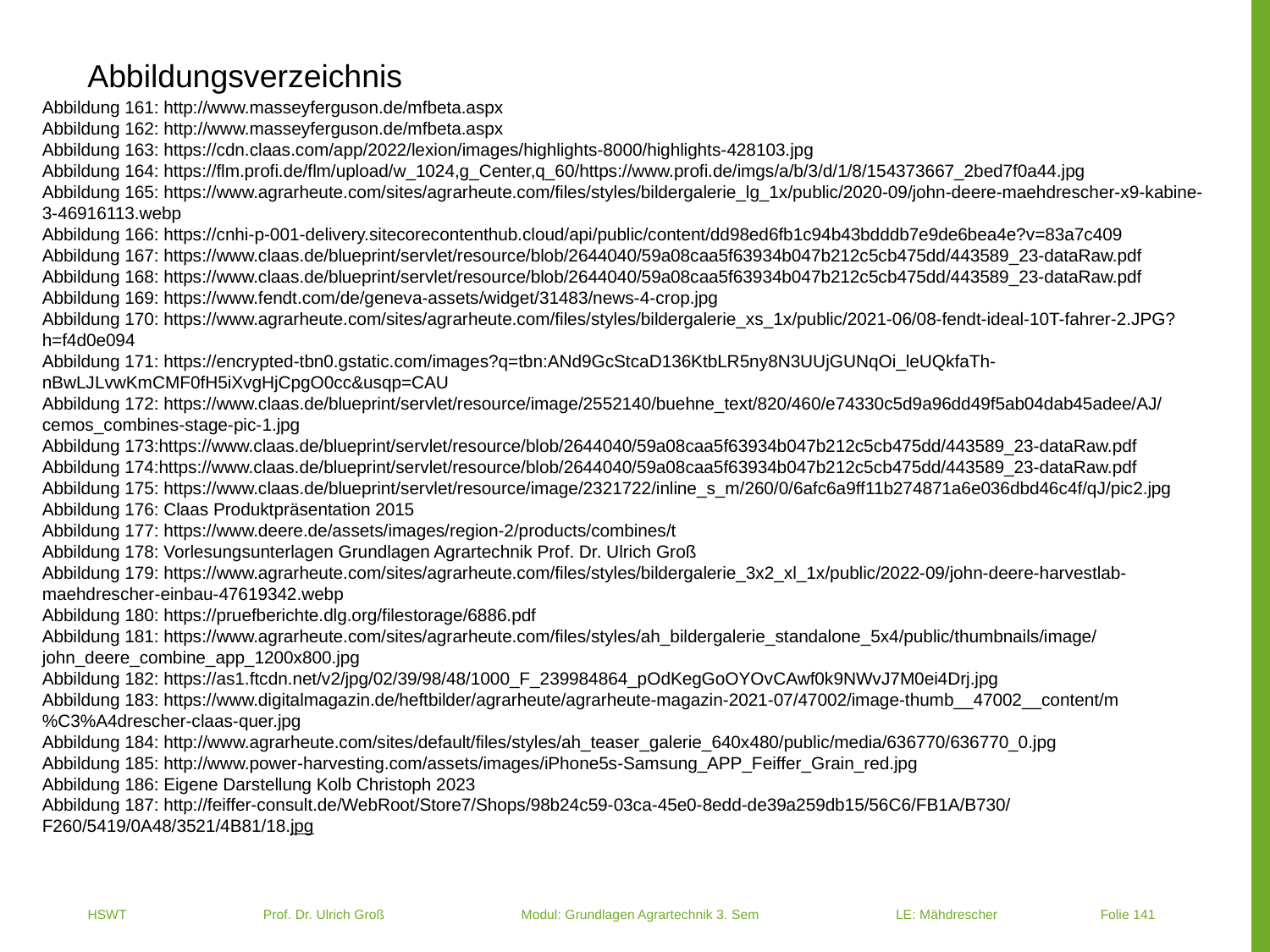

Abbildungsverzeichnis
Abbildung 161: http://www.masseyferguson.de/mfbeta.aspx
Abbildung 162: http://www.masseyferguson.de/mfbeta.aspx
Abbildung 163: https://cdn.claas.com/app/2022/lexion/images/highlights-8000/highlights-428103.jpg
Abbildung 164: https://flm.profi.de/flm/upload/w_1024,g_Center,q_60/https://www.profi.de/imgs/a/b/3/d/1/8/154373667_2bed7f0a44.jpg
Abbildung 165: https://www.agrarheute.com/sites/agrarheute.com/files/styles/bildergalerie_lg_1x/public/2020-09/john-deere-maehdrescher-x9-kabine-3-46916113.webp
Abbildung 166: https://cnhi-p-001-delivery.sitecorecontenthub.cloud/api/public/content/dd98ed6fb1c94b43bdddb7e9de6bea4e?v=83a7c409
Abbildung 167: https://www.claas.de/blueprint/servlet/resource/blob/2644040/59a08caa5f63934b047b212c5cb475dd/443589_23-dataRaw.pdf
Abbildung 168: https://www.claas.de/blueprint/servlet/resource/blob/2644040/59a08caa5f63934b047b212c5cb475dd/443589_23-dataRaw.pdf
Abbildung 169: https://www.fendt.com/de/geneva-assets/widget/31483/news-4-crop.jpg
Abbildung 170: https://www.agrarheute.com/sites/agrarheute.com/files/styles/bildergalerie_xs_1x/public/2021-06/08-fendt-ideal-10T-fahrer-2.JPG?h=f4d0e094
Abbildung 171: https://encrypted-tbn0.gstatic.com/images?q=tbn:ANd9GcStcaD136KtbLR5ny8N3UUjGUNqOi_leUQkfaTh-nBwLJLvwKmCMF0fH5iXvgHjCpgO0cc&usqp=CAU
Abbildung 172: https://www.claas.de/blueprint/servlet/resource/image/2552140/buehne_text/820/460/e74330c5d9a96dd49f5ab04dab45adee/AJ/cemos_combines-stage-pic-1.jpg
Abbildung 173:https://www.claas.de/blueprint/servlet/resource/blob/2644040/59a08caa5f63934b047b212c5cb475dd/443589_23-dataRaw.pdf
Abbildung 174:https://www.claas.de/blueprint/servlet/resource/blob/2644040/59a08caa5f63934b047b212c5cb475dd/443589_23-dataRaw.pdf
Abbildung 175: https://www.claas.de/blueprint/servlet/resource/image/2321722/inline_s_m/260/0/6afc6a9ff11b274871a6e036dbd46c4f/qJ/pic2.jpg
Abbildung 176: Claas Produktpräsentation 2015
Abbildung 177: https://www.deere.de/assets/images/region-2/products/combines/t
Abbildung 178: Vorlesungsunterlagen Grundlagen Agrartechnik Prof. Dr. Ulrich Groß
Abbildung 179: https://www.agrarheute.com/sites/agrarheute.com/files/styles/bildergalerie_3x2_xl_1x/public/2022-09/john-deere-harvestlab-maehdrescher-einbau-47619342.webp
Abbildung 180: https://pruefberichte.dlg.org/filestorage/6886.pdf
Abbildung 181: https://www.agrarheute.com/sites/agrarheute.com/files/styles/ah_bildergalerie_standalone_5x4/public/thumbnails/image/john_deere_combine_app_1200x800.jpg
Abbildung 182: https://as1.ftcdn.net/v2/jpg/02/39/98/48/1000_F_239984864_pOdKegGoOYOvCAwf0k9NWvJ7M0ei4Drj.jpg
Abbildung 183: https://www.digitalmagazin.de/heftbilder/agrarheute/agrarheute-magazin-2021-07/47002/image-thumb__47002__content/m%C3%A4drescher-claas-quer.jpg
Abbildung 184: http://www.agrarheute.com/sites/default/files/styles/ah_teaser_galerie_640x480/public/media/636770/636770_0.jpg
Abbildung 185: http://www.power-harvesting.com/assets/images/iPhone5s-Samsung_APP_Feiffer_Grain_red.jpg
Abbildung 186: Eigene Darstellung Kolb Christoph 2023
Abbildung 187: http://feiffer-consult.de/WebRoot/Store7/Shops/98b24c59-03ca-45e0-8edd-de39a259db15/56C6/FB1A/B730/F260/5419/0A48/3521/4B81/18.jpg

HSWT                                    Prof. Dr. Ulrich Groß                                    Modul: Grundlagen Agrartechnik 3. Sem                                    LE: Mähdrescher
 Folie 141